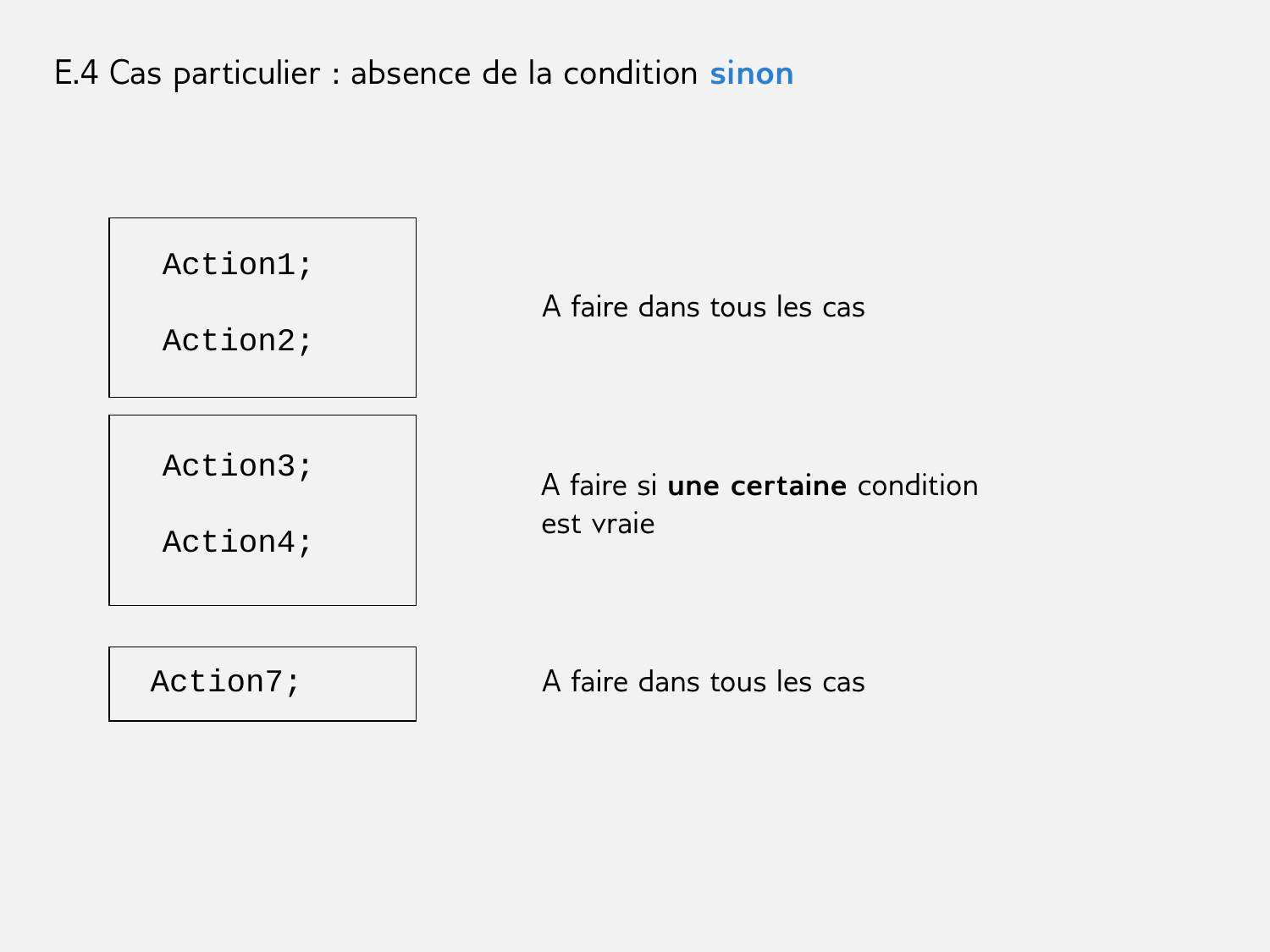

E.4 Cas particulier : absence de la condition sinon

A faire dans tous les cas
Action1;

Action2;

A faire si une certaine condition
est vraie
Action3;

Action4;

A faire dans tous les cas
Action7;